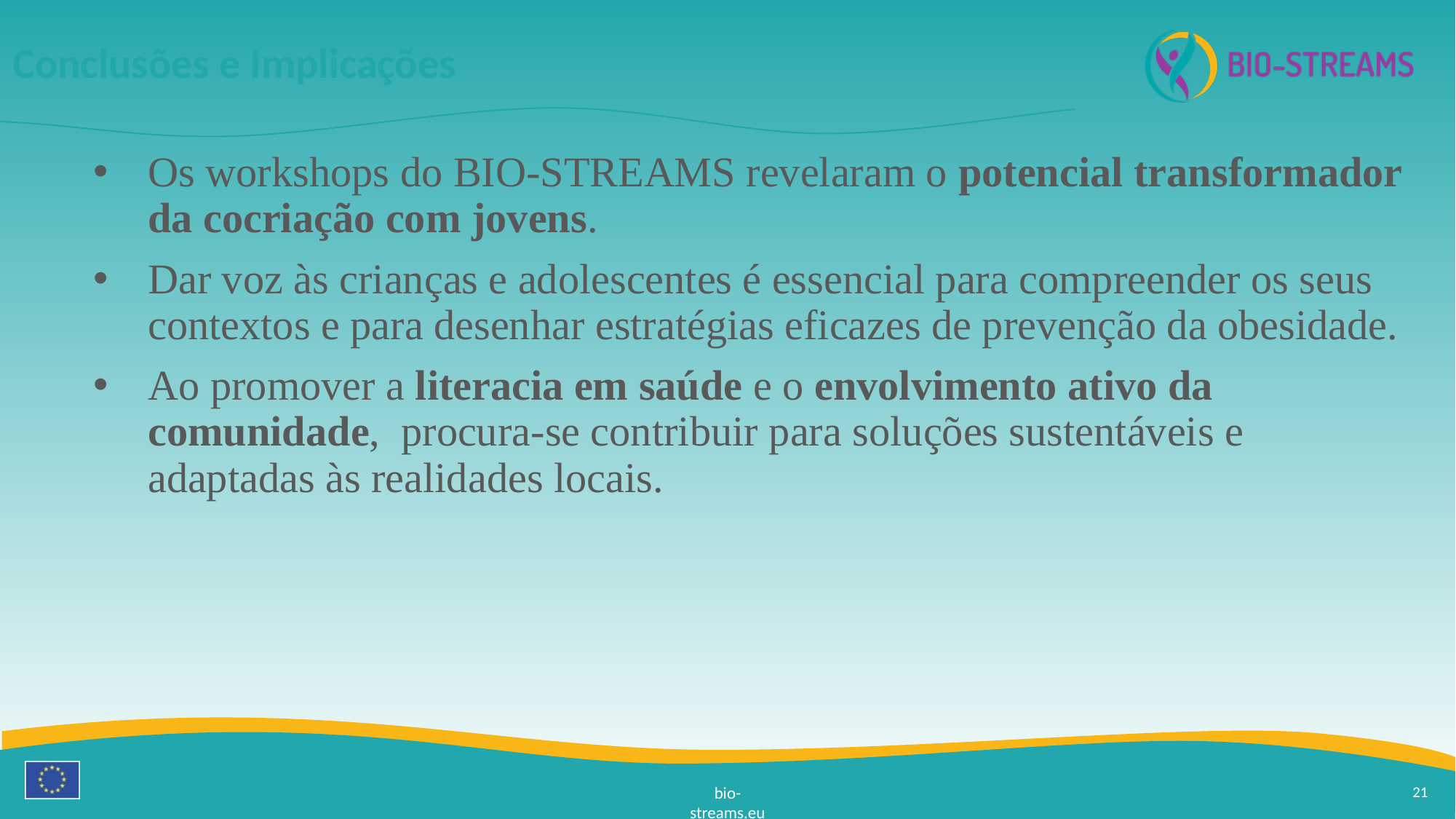

# Conclusões e Implicações
Os workshops do BIO-STREAMS revelaram o potencial transformador da cocriação com jovens.
Dar voz às crianças e adolescentes é essencial para compreender os seus contextos e para desenhar estratégias eficazes de prevenção da obesidade.
Ao promover a literacia em saúde e o envolvimento ativo da comunidade,  procura-se contribuir para soluções sustentáveis e adaptadas às realidades locais.